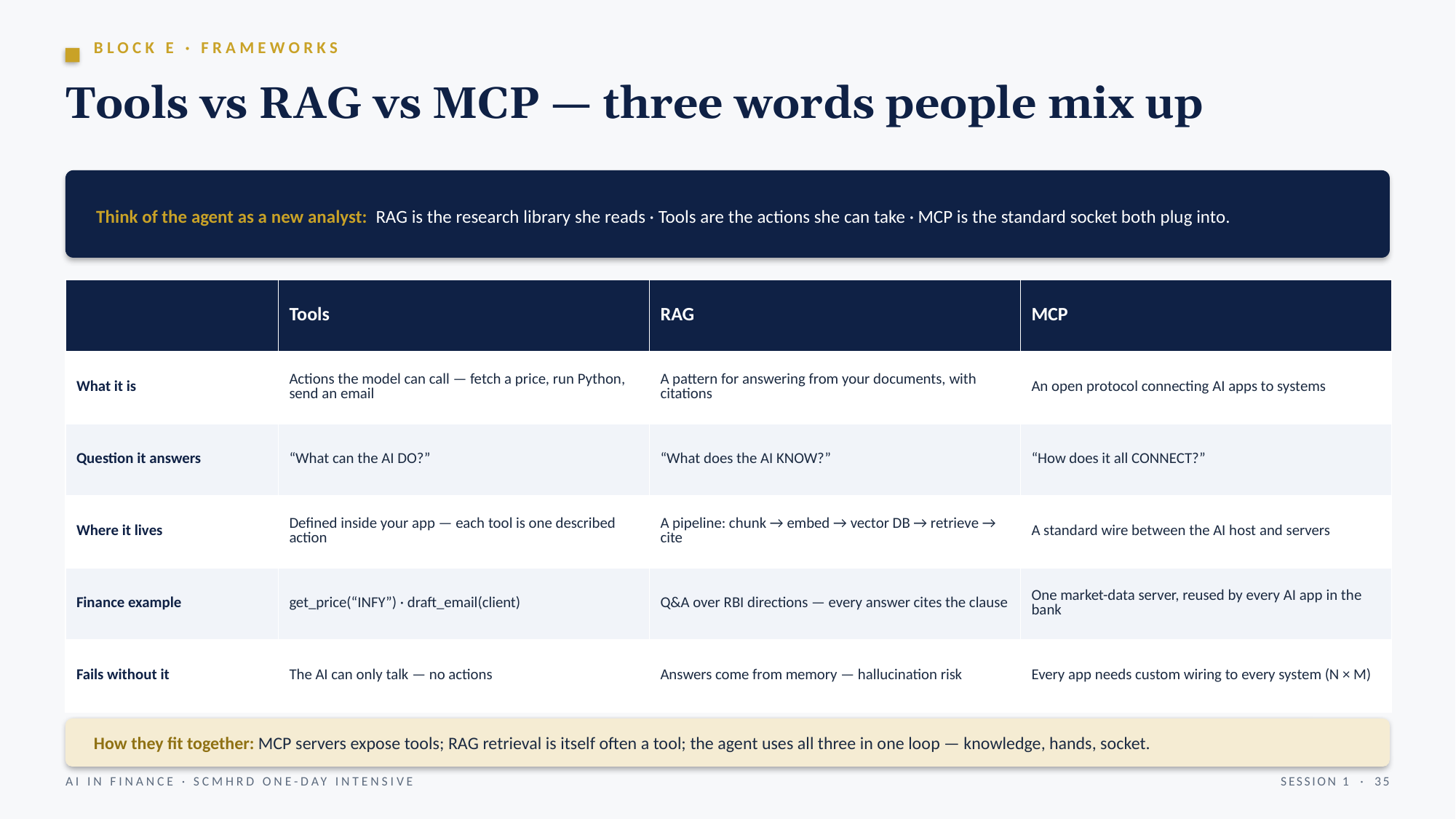

BLOCK E · FRAMEWORKS

Tools vs RAG vs MCP — three words people mix up

Think of the agent as a new analyst:  RAG is the research library she reads · Tools are the actions she can take · MCP is the standard socket both plug into.
|  | Tools | RAG | MCP |
| --- | --- | --- | --- |
| What it is | Actions the model can call — fetch a price, run Python, send an email | A pattern for answering from your documents, with citations | An open protocol connecting AI apps to systems |
| Question it answers | “What can the AI DO?” | “What does the AI KNOW?” | “How does it all CONNECT?” |
| Where it lives | Defined inside your app — each tool is one described action | A pipeline: chunk → embed → vector DB → retrieve → cite | A standard wire between the AI host and servers |
| Finance example | get\_price(“INFY”) · draft\_email(client) | Q&A over RBI directions — every answer cites the clause | One market-data server, reused by every AI app in the bank |
| Fails without it | The AI can only talk — no actions | Answers come from memory — hallucination risk | Every app needs custom wiring to every system (N × M) |

How they fit together: MCP servers expose tools; RAG retrieval is itself often a tool; the agent uses all three in one loop — knowledge, hands, socket.
AI IN FINANCE · SCMHRD ONE-DAY INTENSIVE
SESSION 1  ·  35